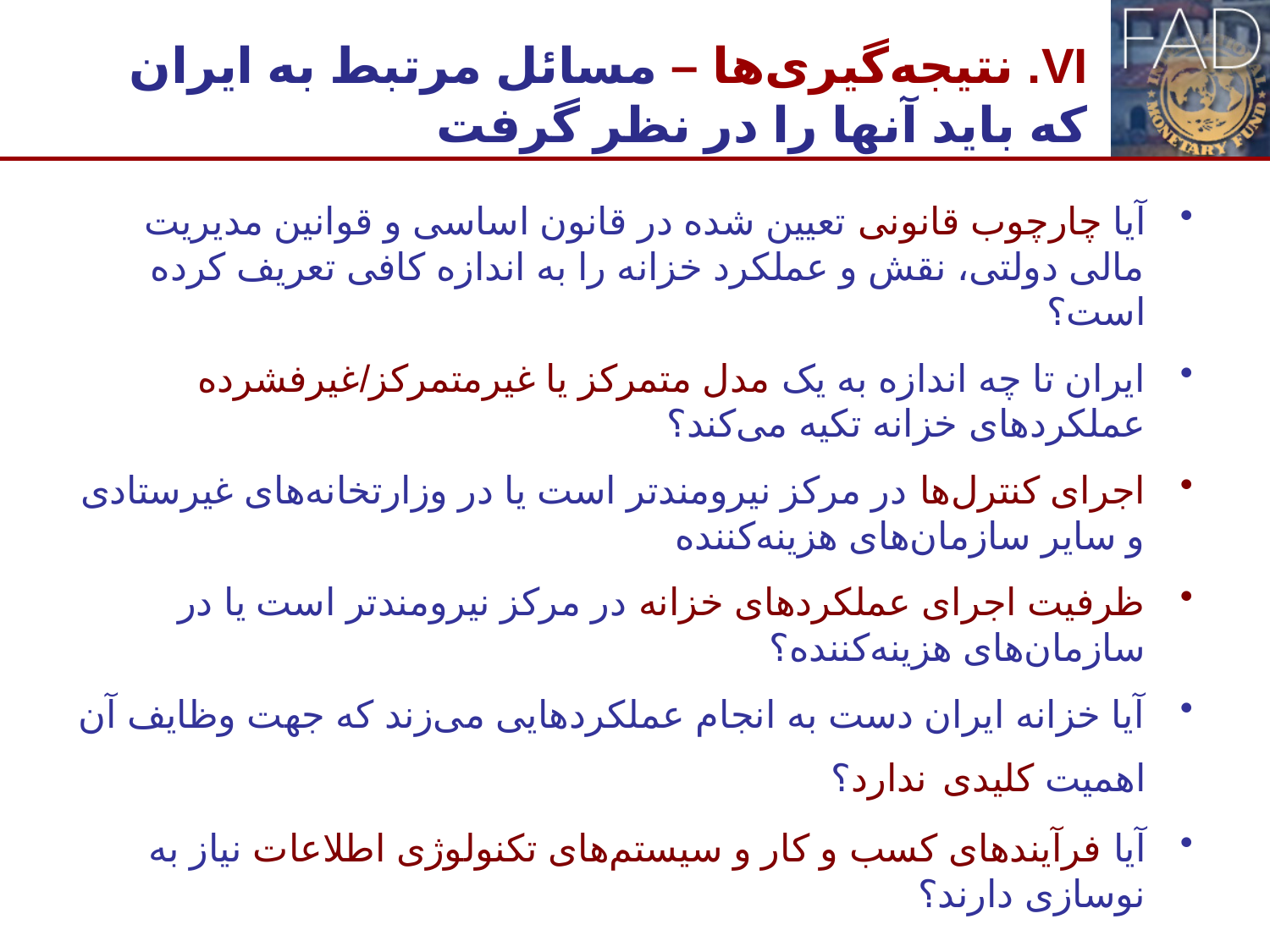

# VI. نتیجه‌گیری‌ها – مسائل مرتبط به ایران که باید آنها را در نظر گرفت
آیا چارچوب قانونی تعیین شده در قانون اساسی و قوانین مدیریت مالی دولتی، نقش و عملکرد خزانه را به اندازه کافی تعریف کرده است؟
ایران تا چه اندازه به یک مدل متمرکز یا غیرمتمرکز/غیرفشرده عملکردهای خزانه تکیه می‌کند؟
اجرای کنترل‌ها در مرکز نیرومندتر است یا در وزارتخانه‌های غیرستادی و سایر سازمان‌های هزینه‌کننده
ظرفیت اجرای عملکردهای خزانه در مرکز نیرومندتر است یا در سازمان‌های هزینه‌کننده؟
آیا خزانه ایران دست به انجام عملکردهایی می‌زند که جهت وظایف آن اهمیت کلیدی ندارد؟
آیا فرآیندهای کسب و کار و سیستم‌های تکنولوژی اطلاعات نیاز به نوسازی دارند؟

21